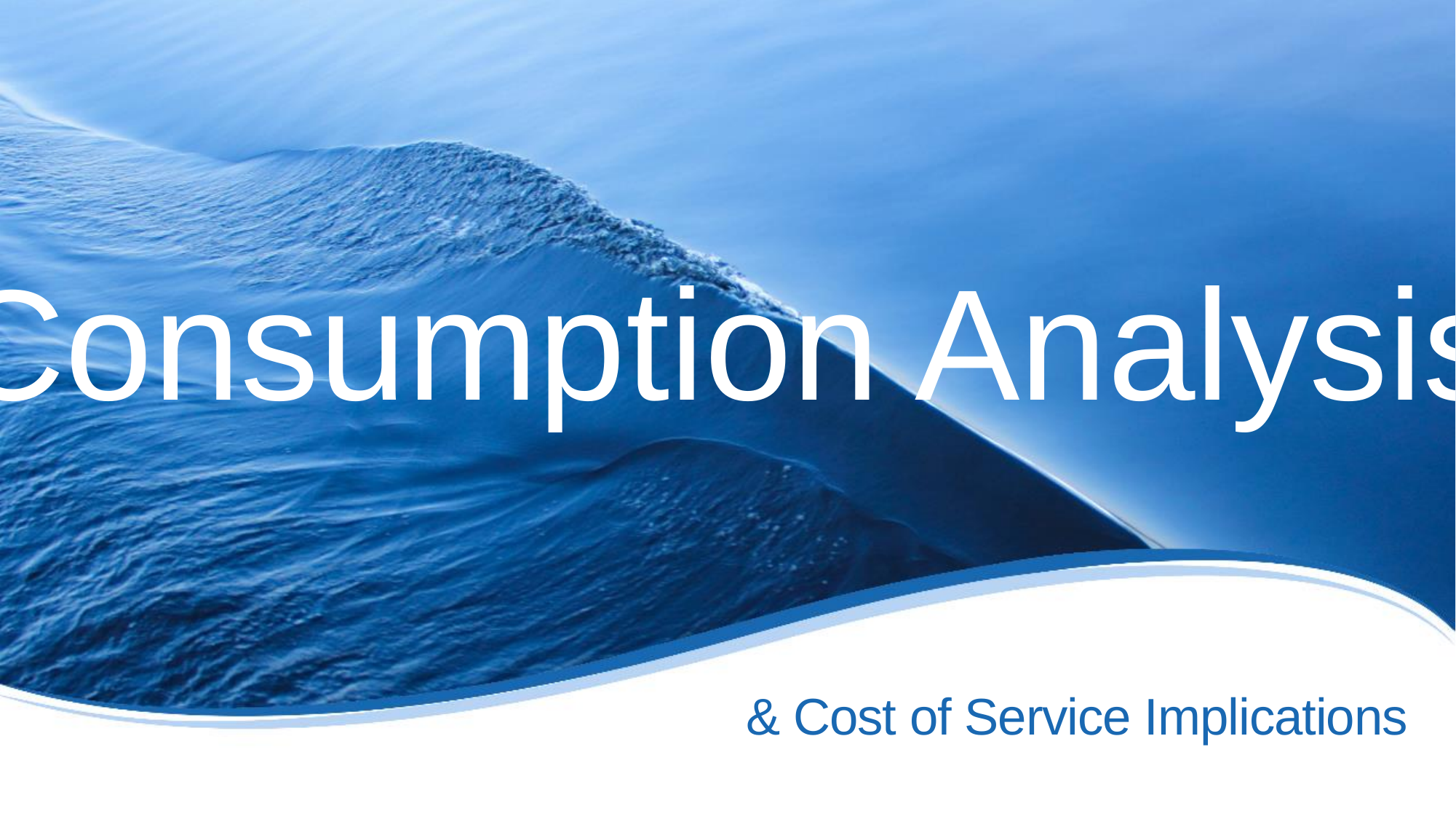

Consumption Analysis
# & Cost of Service Implications